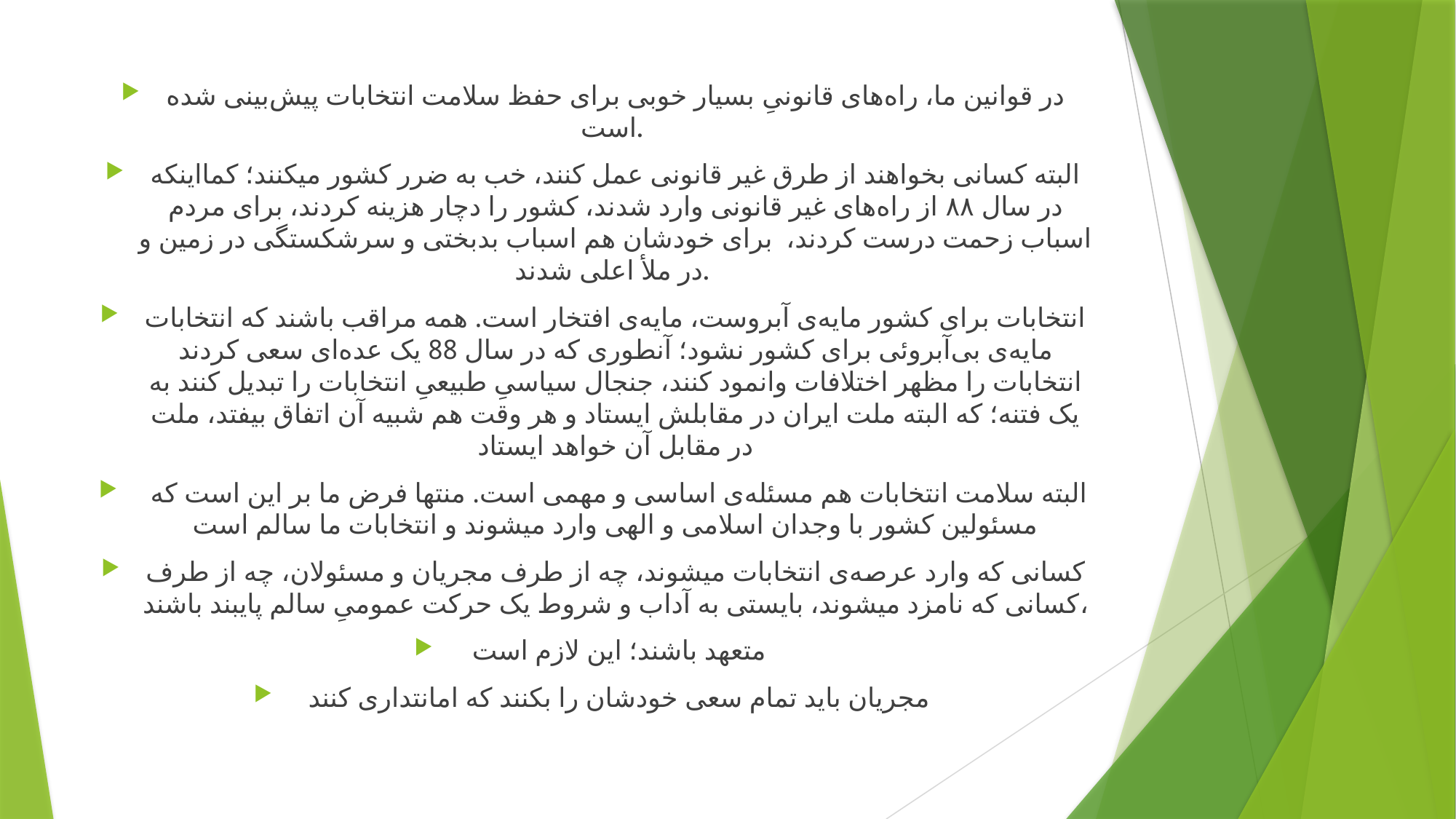

#
در قوانین ما، راه‌های قانونىِ بسیار خوبی برای حفظ سلامت انتخابات پیش‌بینی شده است.
البته کسانی بخواهند از طرق غیر قانونی عمل کنند، خب به ضرر کشور میکنند؛ کمااینکه در سال ۸۸ از راه‌های غیر قانونی وارد شدند، کشور را دچار هزینه کردند، برای مردم اسباب زحمت درست کردند،  برای خودشان هم اسباب بدبختی و سرشکستگی در زمین و در ملأ اعلی شدند.
انتخابات برای کشور مایه‌ی آبروست، مایه‌ی افتخار است. همه مراقب باشند که انتخابات مایه‌ی بی‌آبروئی برای کشور نشود؛ آنطوری که در سال 88 یک عده‌ای سعی کردند انتخابات را مظهر اختلافات وانمود کنند، جنجال سیاسىِ طبیعىِ انتخابات را تبدیل کنند به یک فتنه؛ که البته ملت ایران در مقابلش ایستاد و هر وقت هم شبیه آن اتفاق بیفتد، ملت در مقابل آن خواهد ایستاد
 البته سلامت انتخابات هم مسئله‌ی اساسی و مهمی است. منتها فرض ما بر این است که مسئولین کشور با وجدان اسلامی و الهی وارد میشوند و انتخابات ما سالم است
کسانی که وارد عرصه‌ی انتخابات میشوند، چه از طرف مجریان و مسئولان، چه از طرف کسانی که نامزد میشوند، بایستی به آداب و شروط یک حرکت عمومىِ سالم پایبند باشند،
 متعهد باشند؛ این لازم است
 مجریان باید تمام سعی خودشان را بکنند که امانتداری کنند